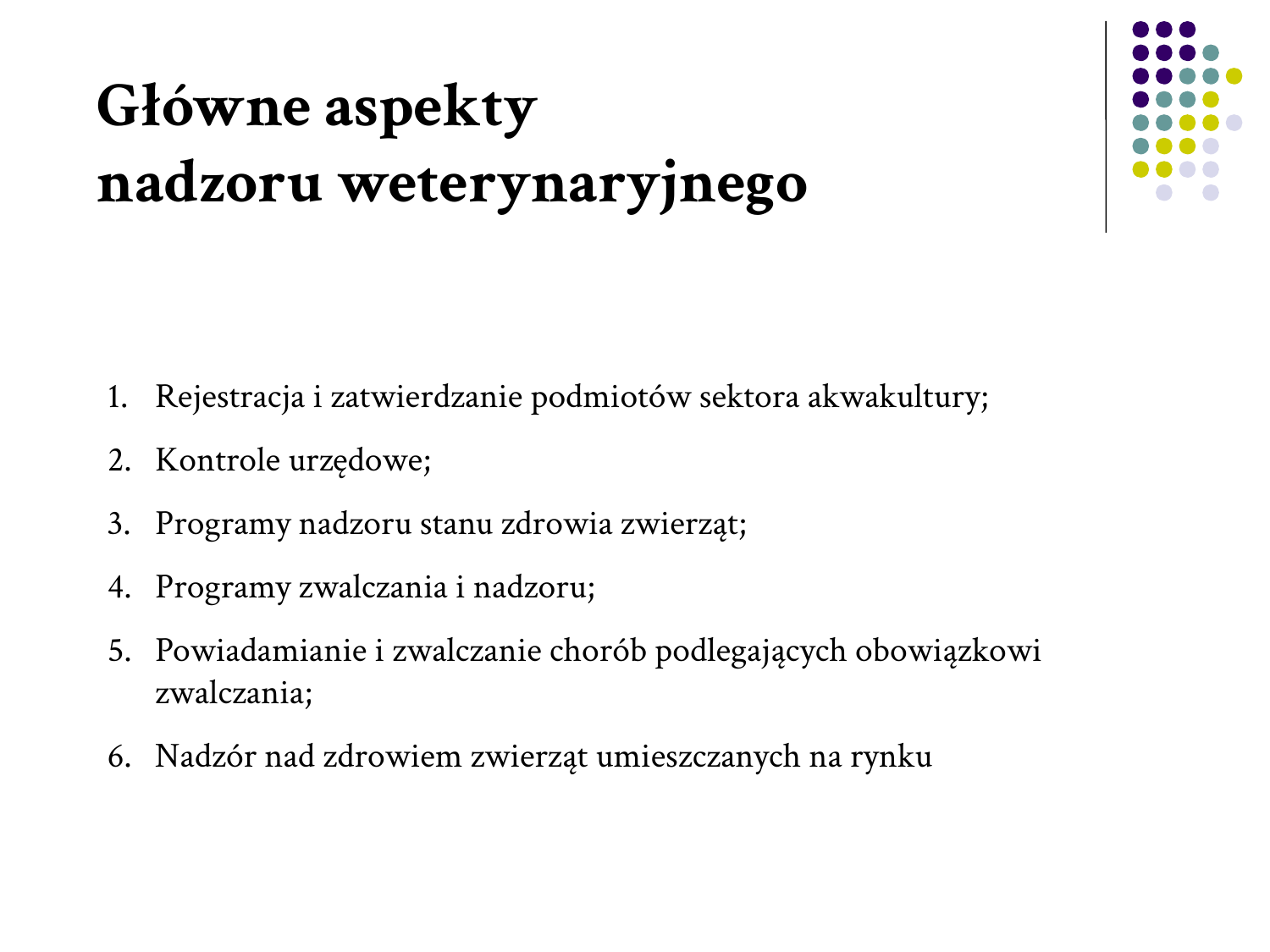

Główne aspekty
nadzoru weterynaryjnego
Rejestracja i zatwierdzanie podmiotów sektora akwakultury;
Kontrole urzędowe;
Programy nadzoru stanu zdrowia zwierząt;
Programy zwalczania i nadzoru;
Powiadamianie i zwalczanie chorób podlegających obowiązkowi zwalczania;
Nadzór nad zdrowiem zwierząt umieszczanych na rynku